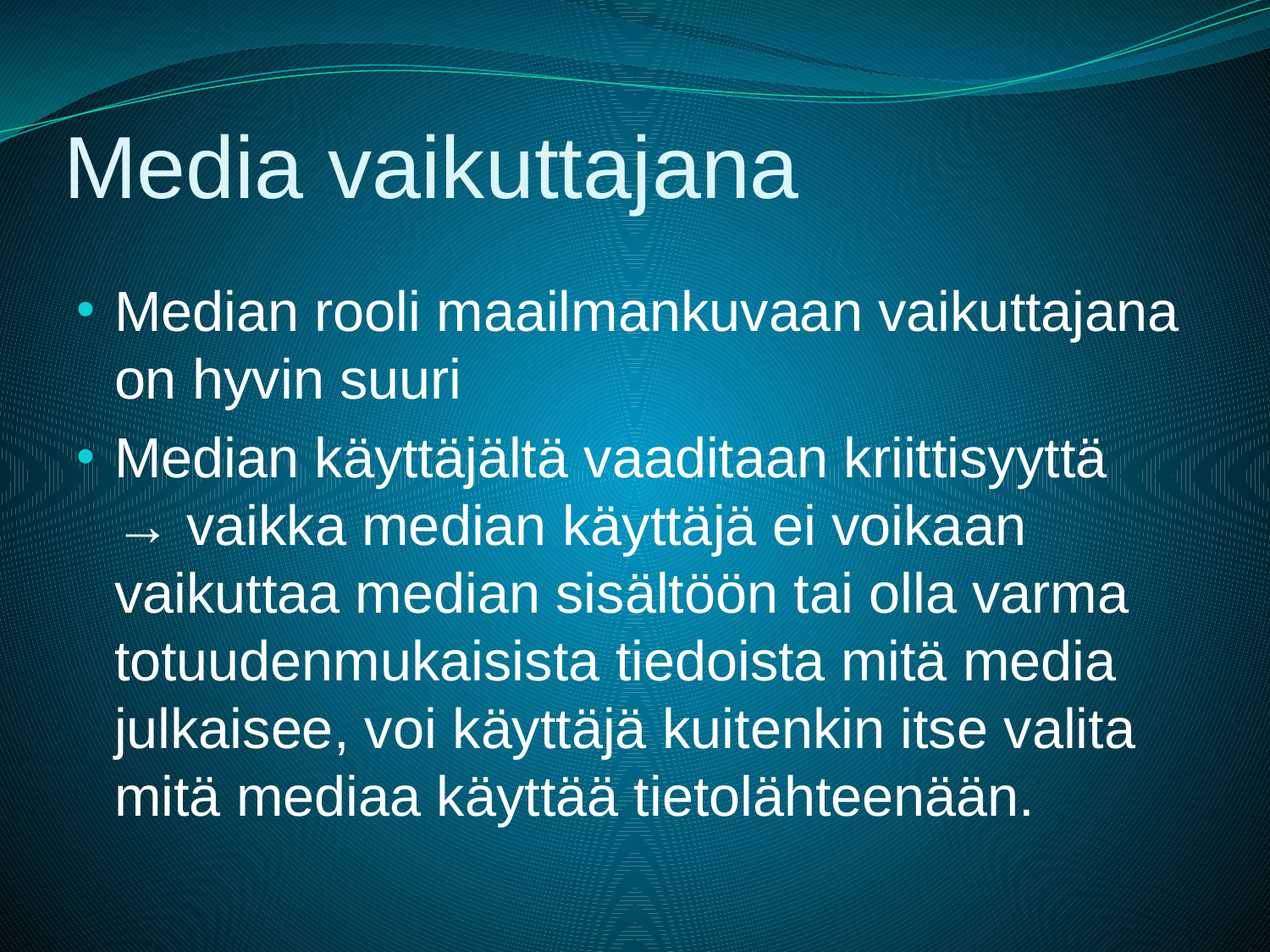

# Media vaikuttajana
Median rooli maailmankuvaan vaikuttajana on hyvin suuri
Median käyttäjältä vaaditaan kriittisyyttä
→ vaikka median käyttäjä ei voikaan vaikuttaa median sisältöön tai olla varma totuudenmukaisista tiedoista mitä media julkaisee, voi käyttäjä kuitenkin itse valita mitä mediaa käyttää tietolähteenään.